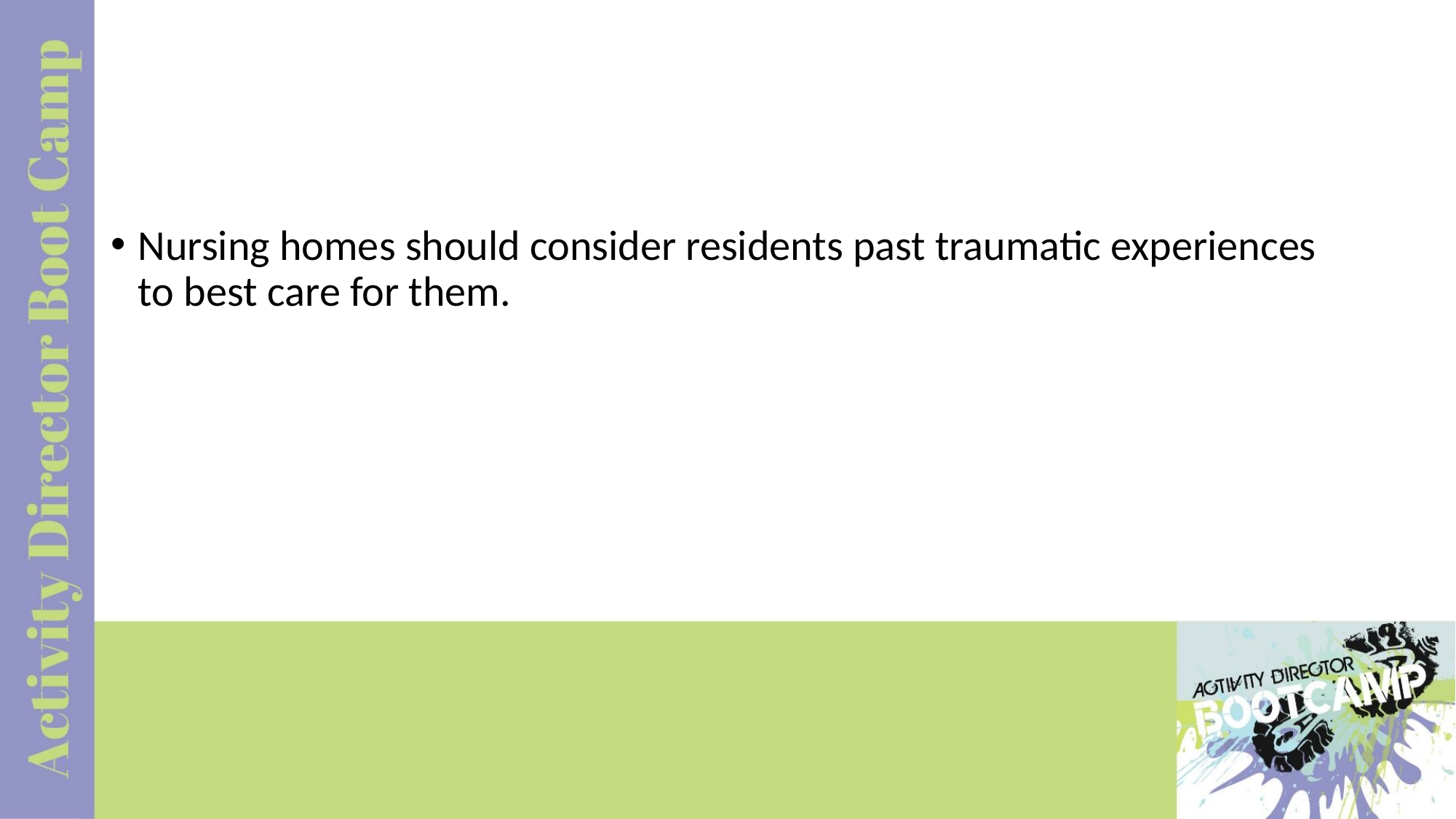

#
Nursing homes should consider residents past traumatic experiences to best care for them.